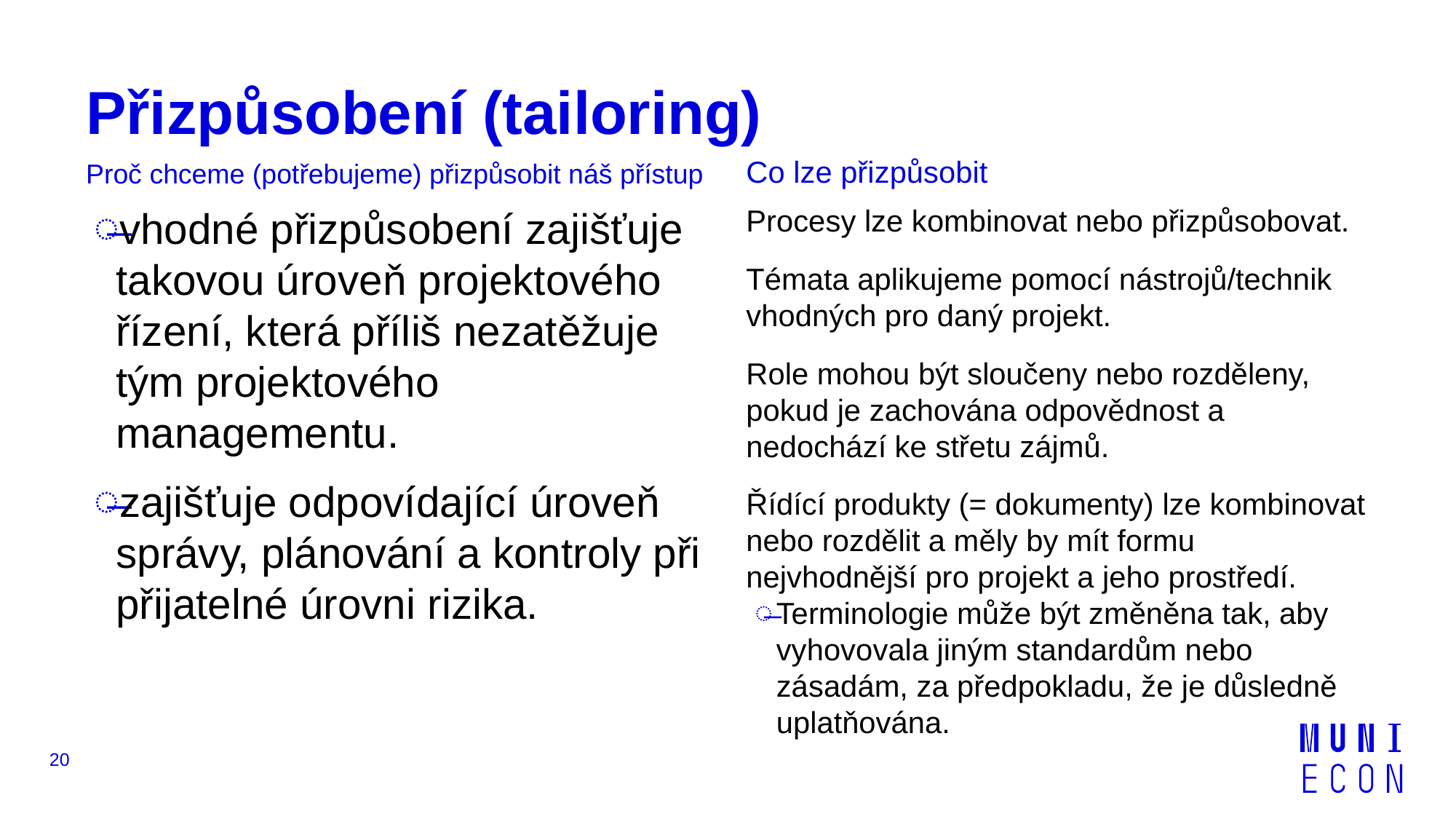

# Přizpůsobení (tailoring)
Co lze přizpůsobit
Proč chceme (potřebujeme) přizpůsobit náš přístup
Procesy lze kombinovat nebo přizpůsobovat.
Témata aplikujeme pomocí nástrojů/technik vhodných pro daný projekt.
Role mohou být sloučeny nebo rozděleny, pokud je zachována odpovědnost a nedochází ke střetu zájmů.
Řídící produkty (= dokumenty) lze kombinovat nebo rozdělit a měly by mít formu nejvhodnější pro projekt a jeho prostředí.
Terminologie může být změněna tak, aby vyhovovala jiným standardům nebo zásadám, za předpokladu, že je důsledně uplatňována.
vhodné přizpůsobení zajišťuje takovou úroveň projektového řízení, která příliš nezatěžuje tým projektového managementu.
zajišťuje odpovídající úroveň správy, plánování a kontroly při přijatelné úrovni rizika.

20